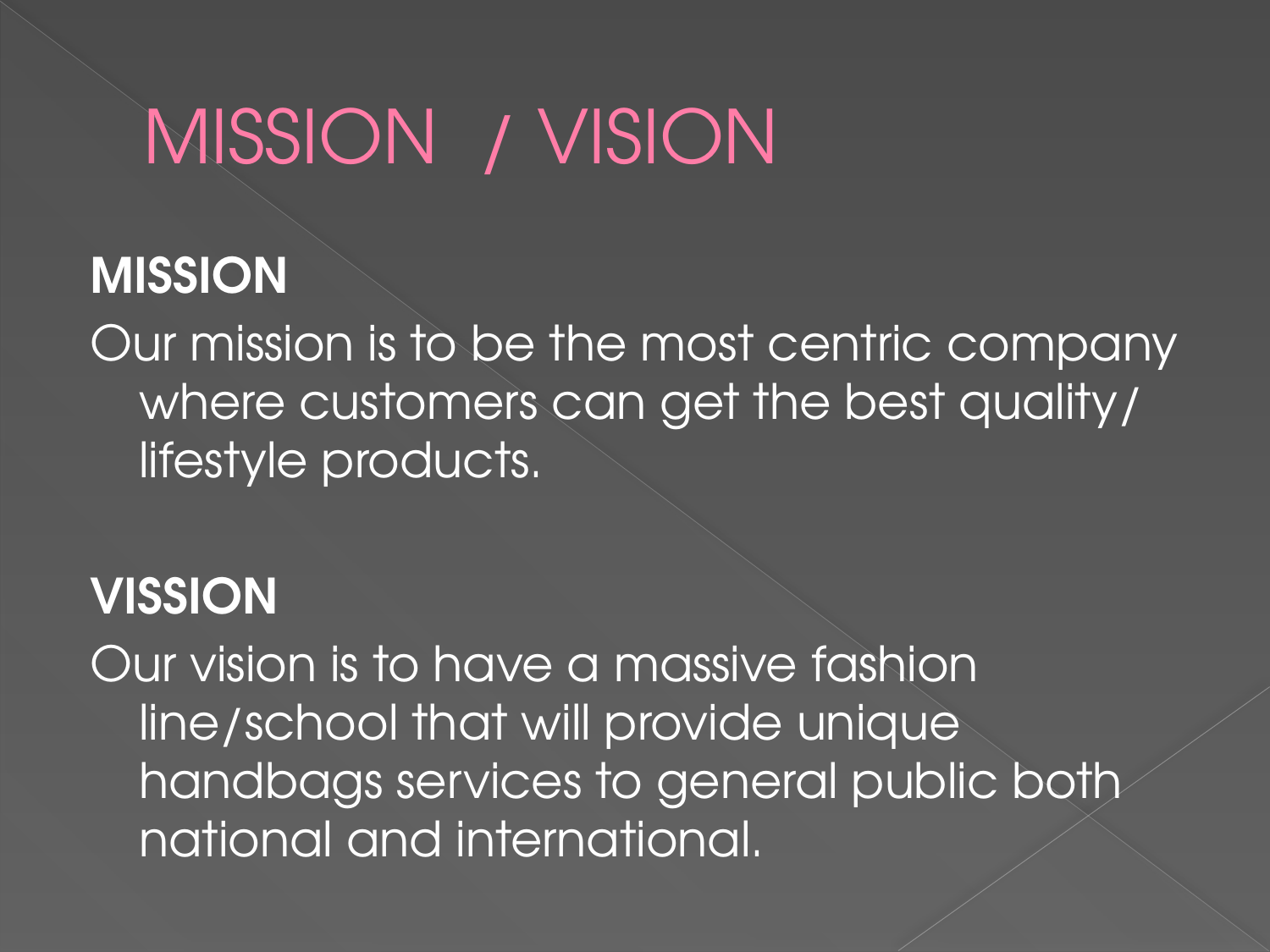

# MISSION  / VISION
MISSION
Our mission is to be the most centric company where customers can get the best quality/ lifestyle products.

VISSION
Our vision is to have a massive fashion line/school that will provide unique handbags services to general public both national and international.